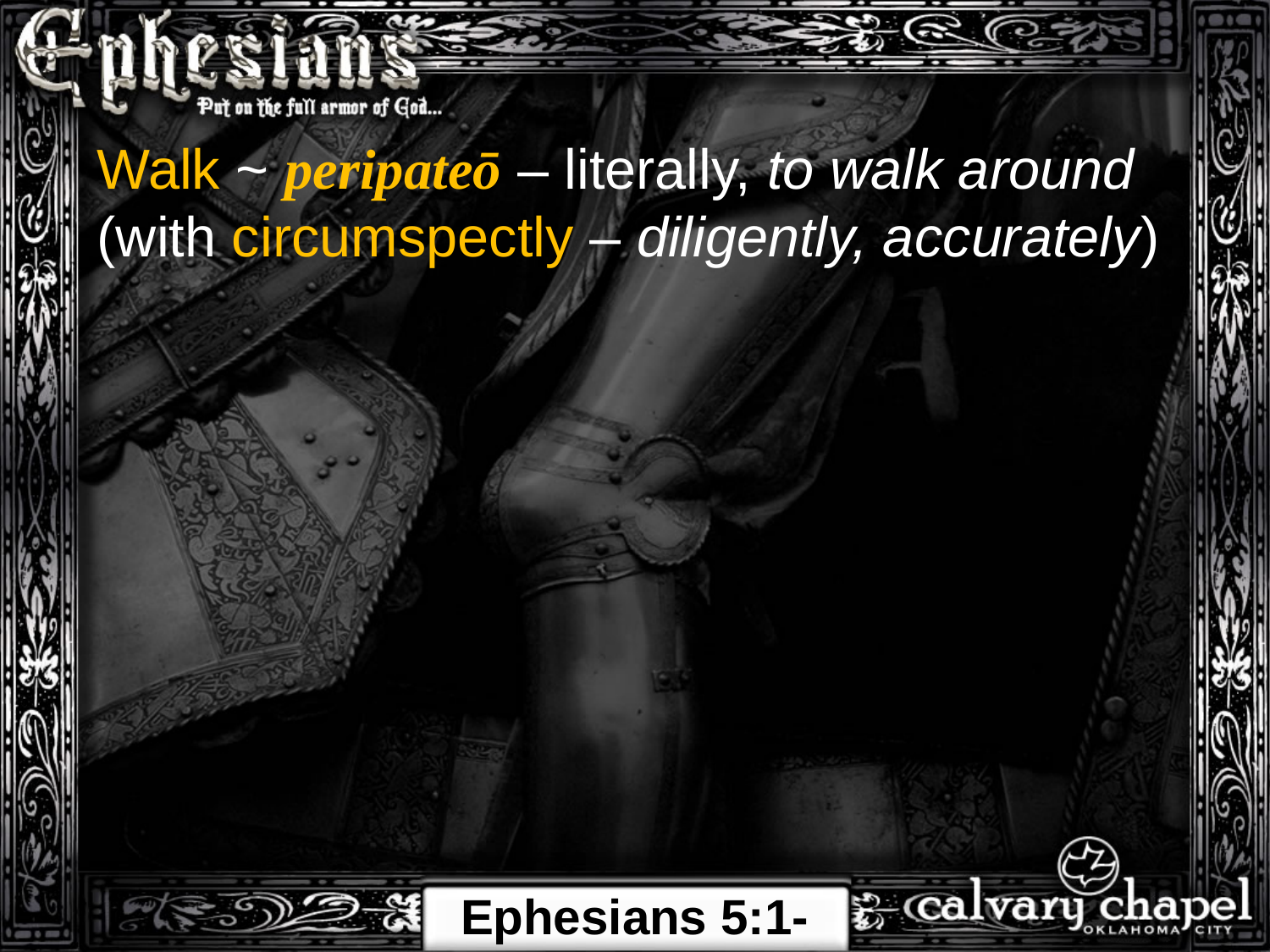

Walk ~ peripateō – literally, to walk around (with circumspectly – diligently, accurately)
Ephesians 5:1-21